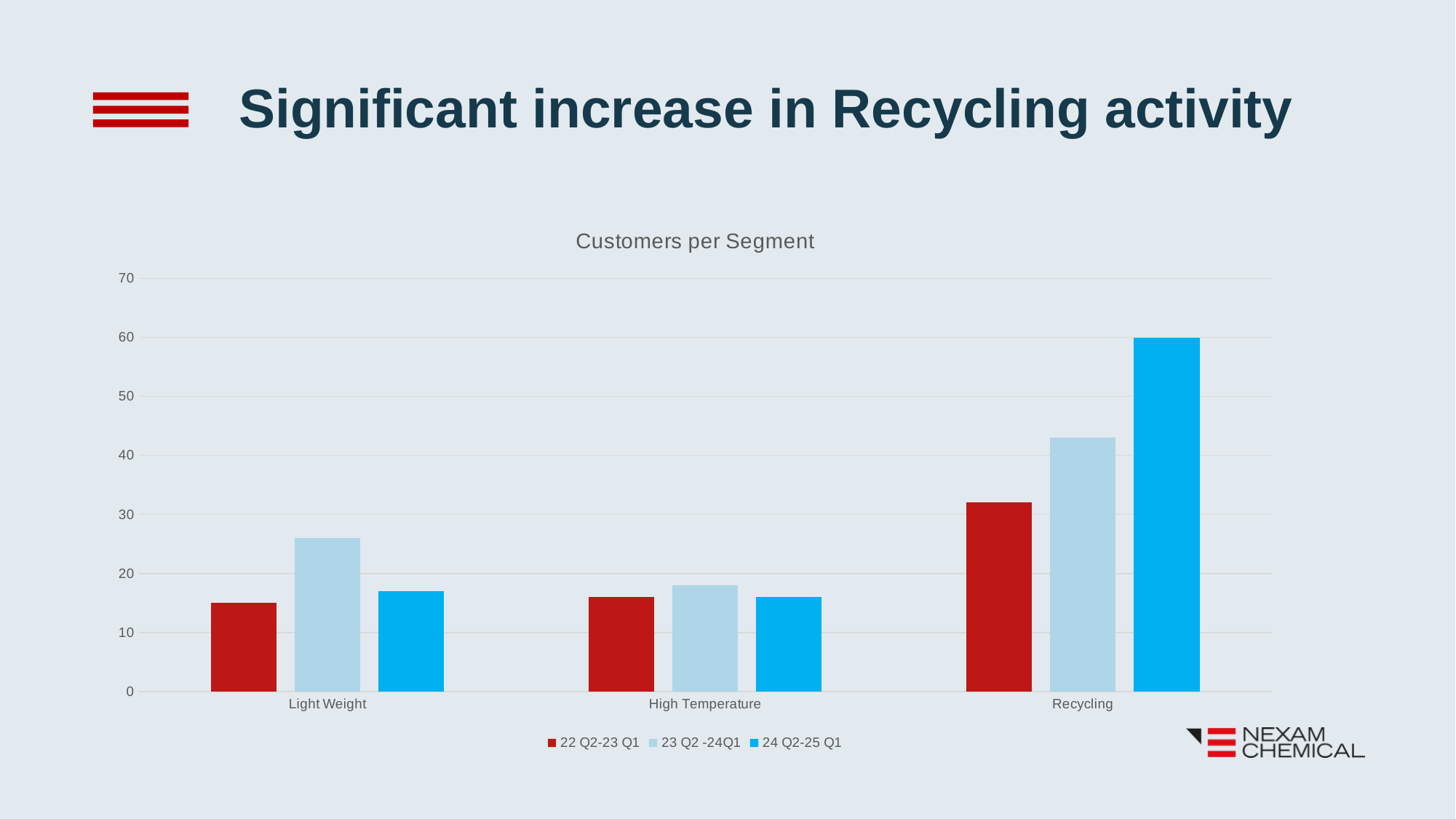

Significant increase in Recycling activity

### Chart: Customers per Segment

| Category | 22 Q2-23 Q1 | 23 Q2 -24Q1 | 24 Q2-25 Q1 |
|---|---|---|---|
| Light Weight | 15.0 | 26.0 | 17.0 |
| High Temperature | 16.0 | 18.0 | 16.0 |
| Recycling | 32.0 | 43.0 | 60.0 |